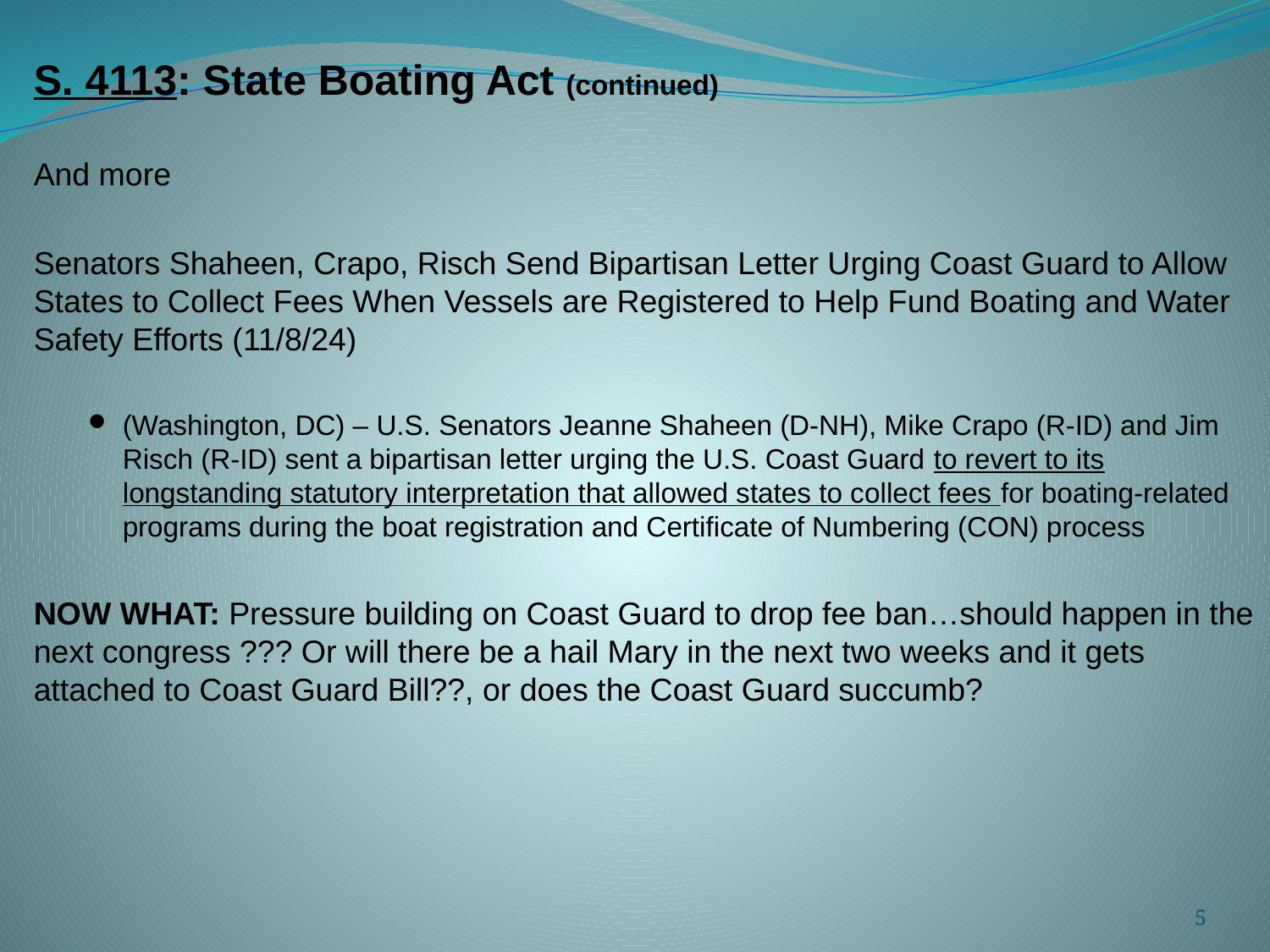

S. 4113: State Boating Act (continued)

And more

Senators Shaheen, Crapo, Risch Send Bipartisan Letter Urging Coast Guard to Allow States to Collect Fees When Vessels are Registered to Help Fund Boating and Water Safety Efforts (11/8/24)

(Washington, DC) – U.S. Senators Jeanne Shaheen (D-NH), Mike Crapo (R-ID) and Jim Risch (R-ID) sent a bipartisan letter urging the U.S. Coast Guard to revert to its longstanding statutory interpretation that allowed states to collect fees for boating-related programs during the boat registration and Certificate of Numbering (CON) process

NOW WHAT: Pressure building on Coast Guard to drop fee ban…should happen in the next congress ??? Or will there be a hail Mary in the next two weeks and it gets attached to Coast Guard Bill??, or does the Coast Guard succumb?

5